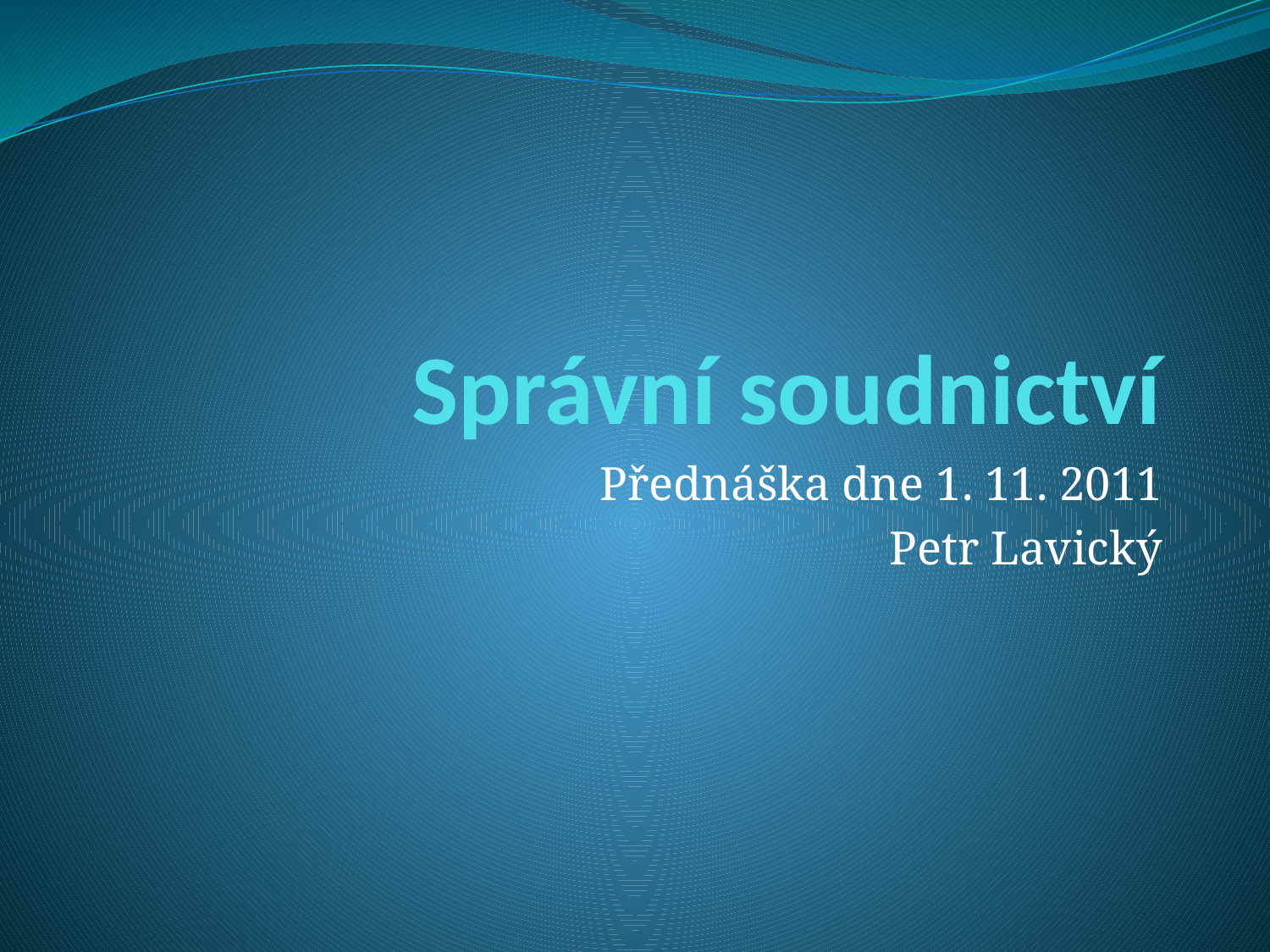

# Správní soudnictví
Přednáška dne 1. 11. 2011
Petr Lavický